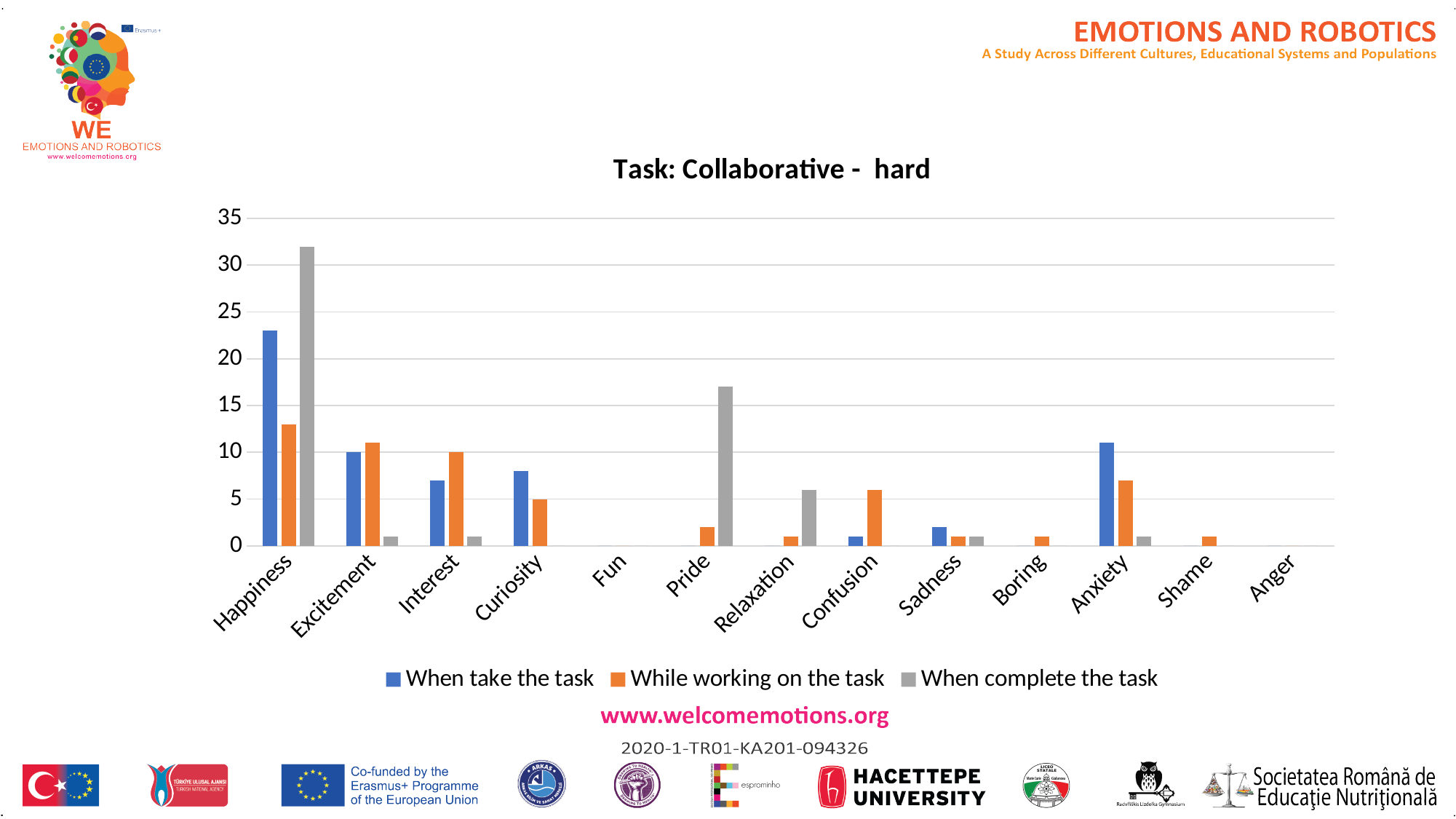

### Chart: Task: Collaborative -  hard

| Category | When take the task | While working on the task | When complete the task |
|---|---|---|---|
| Happiness | 23.0 | 13.0 | 32.0 |
| Excitement | 10.0 | 11.0 | 1.0 |
| Interest | 7.0 | 10.0 | 1.0 |
| Curiosity | 8.0 | 5.0 | 0.0 |
| Fun | 0.0 | 0.0 | 0.0 |
| Pride | 0.0 | 2.0 | 17.0 |
| Relaxation | 0.0 | 1.0 | 6.0 |
| Confusion | 1.0 | 6.0 | 0.0 |
| Sadness | 2.0 | 1.0 | 1.0 |
| Boring | 0.0 | 1.0 | 0.0 |
| Anxiety | 11.0 | 7.0 | 1.0 |
| Shame | 0.0 | 1.0 | 0.0 |
| Anger | 0.0 | 0.0 | 0.0 |